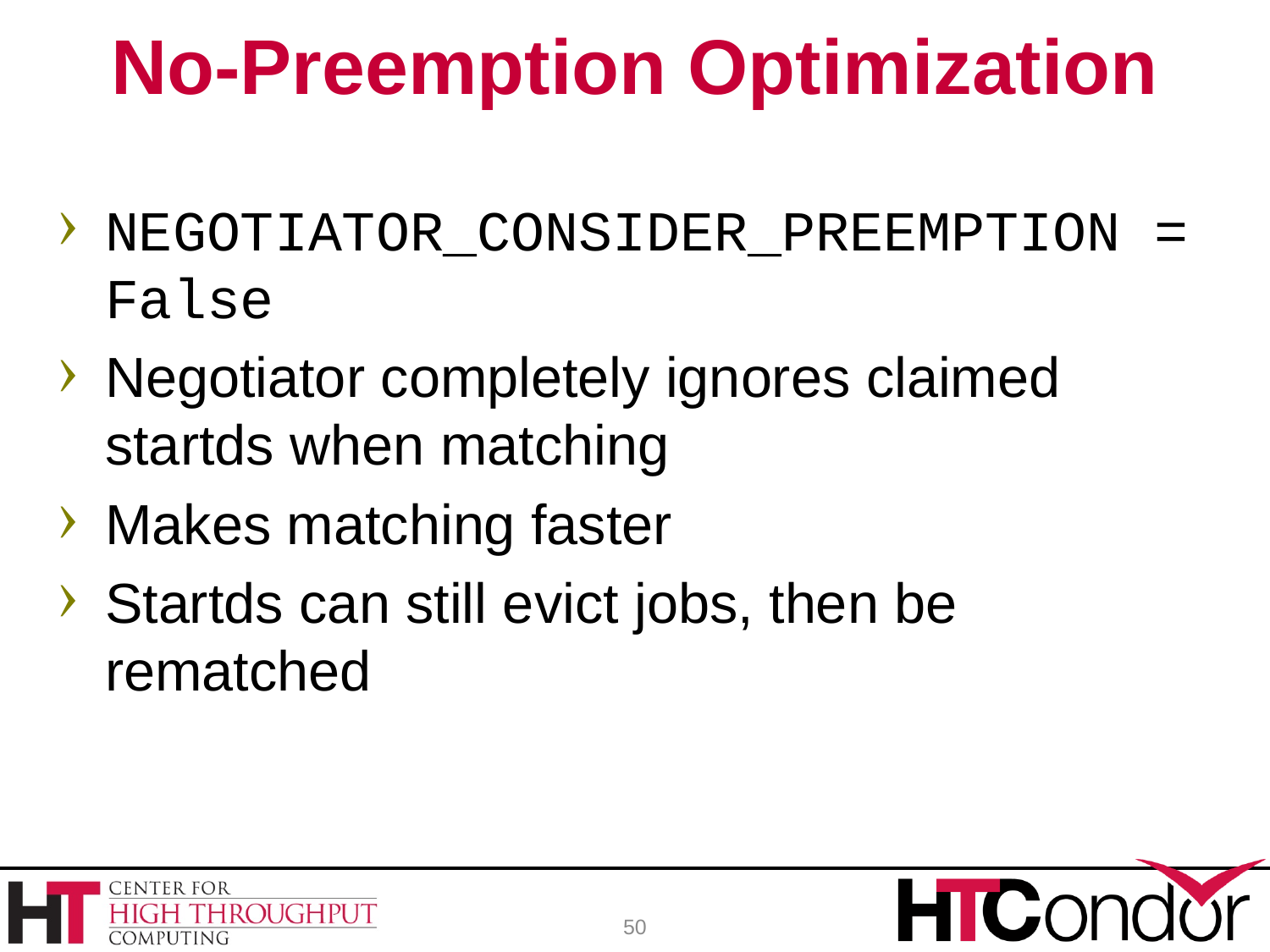

# No-Preemption Optimization
NEGOTIATOR_CONSIDER_PREEMPTION = False
Negotiator completely ignores claimed startds when matching
Makes matching faster
Startds can still evict jobs, then be rematched

50